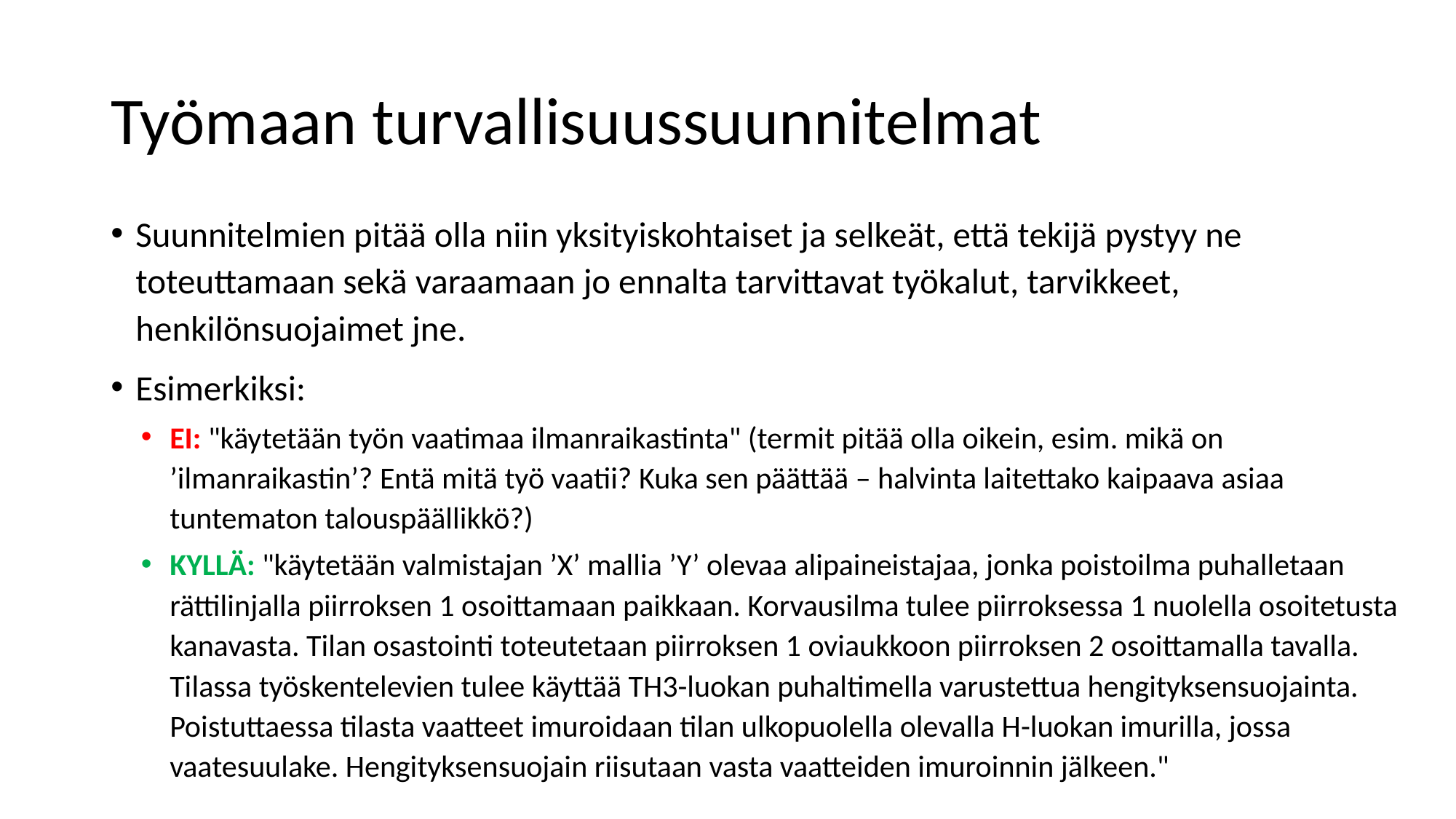

# Työmaan turvallisuussuunnitelmat
Suunnitelmien pitää olla niin yksityiskohtaiset ja selkeät, että tekijä pystyy ne toteuttamaan sekä varaamaan jo ennalta tarvittavat työkalut, tarvikkeet, henkilönsuojaimet jne.
Esimerkiksi:
EI: "käytetään työn vaatimaa ilmanraikastinta" (termit pitää olla oikein, esim. mikä on ’ilmanraikastin’? Entä mitä työ vaatii? Kuka sen päättää – halvinta laitettako kaipaava asiaa tuntematon talouspäällikkö?)
KYLLÄ: "käytetään valmistajan ’X’ mallia ’Y’ olevaa alipaineistajaa, jonka poistoilma puhalletaan rättilinjalla piirroksen 1 osoittamaan paikkaan. Korvausilma tulee piirroksessa 1 nuolella osoitetusta kanavasta. Tilan osastointi toteutetaan piirroksen 1 oviaukkoon piirroksen 2 osoittamalla tavalla. Tilassa työskentelevien tulee käyttää TH3-luokan puhaltimella varustettua hengityksensuojainta. Poistuttaessa tilasta vaatteet imuroidaan tilan ulkopuolella olevalla H-luokan imurilla, jossa vaatesuulake. Hengityksensuojain riisutaan vasta vaatteiden imuroinnin jälkeen."